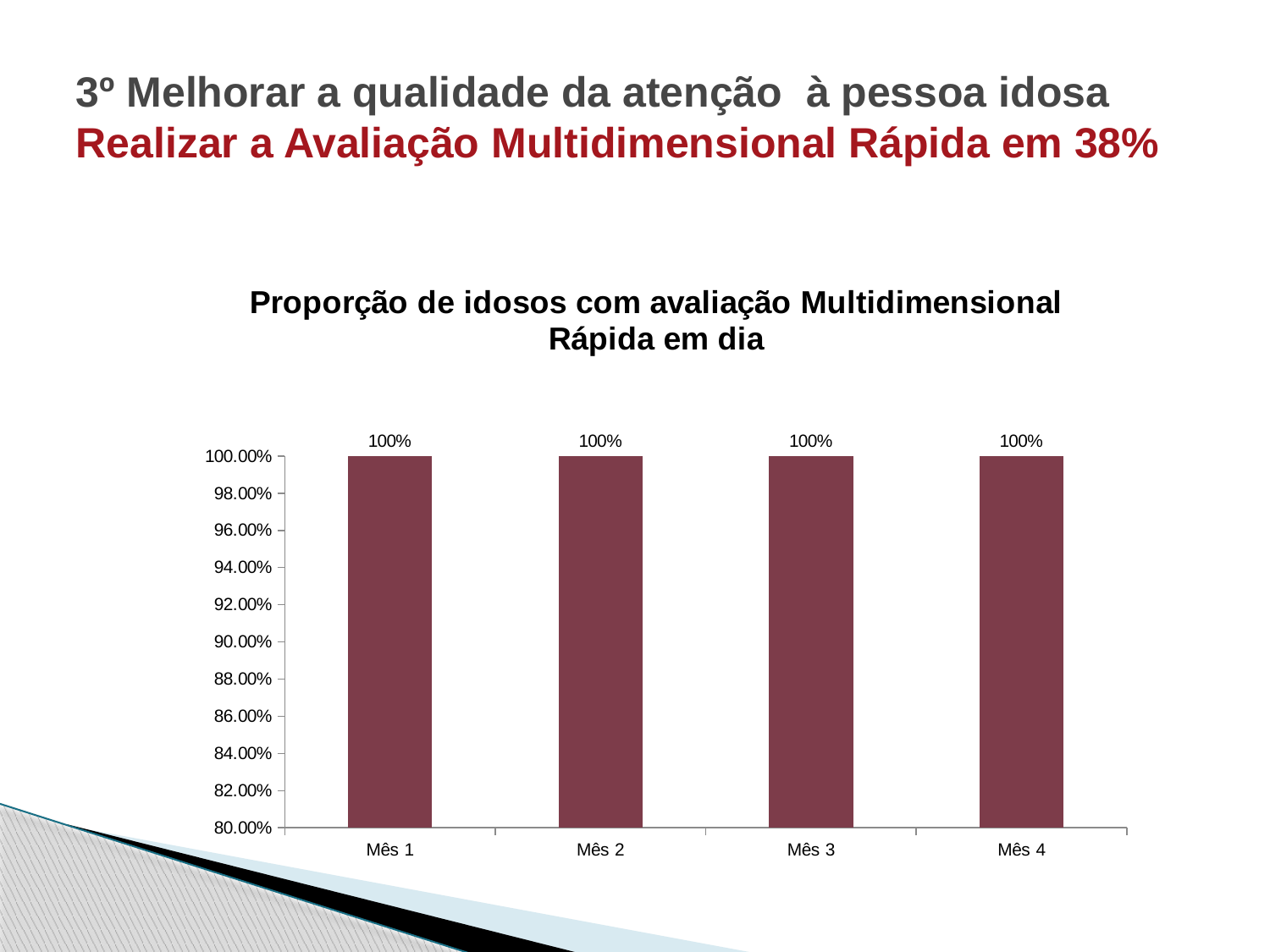

# 3º Melhorar a qualidade da atenção  à pessoa idosa Realizar a Avaliação Multidimensional Rápida em 38%

### Chart: Proporção de idosos com avaliação Multidimensional Rápida em dia

| Category | Proporção de idoso com caderneta de saúde da pessoa idoso |
|---|---|
| Mês 1 | 1.0 |
| Mês 2 | 1.0 |
| Mês 3 | 1.0 |
| Mês 4 | 1.0 |